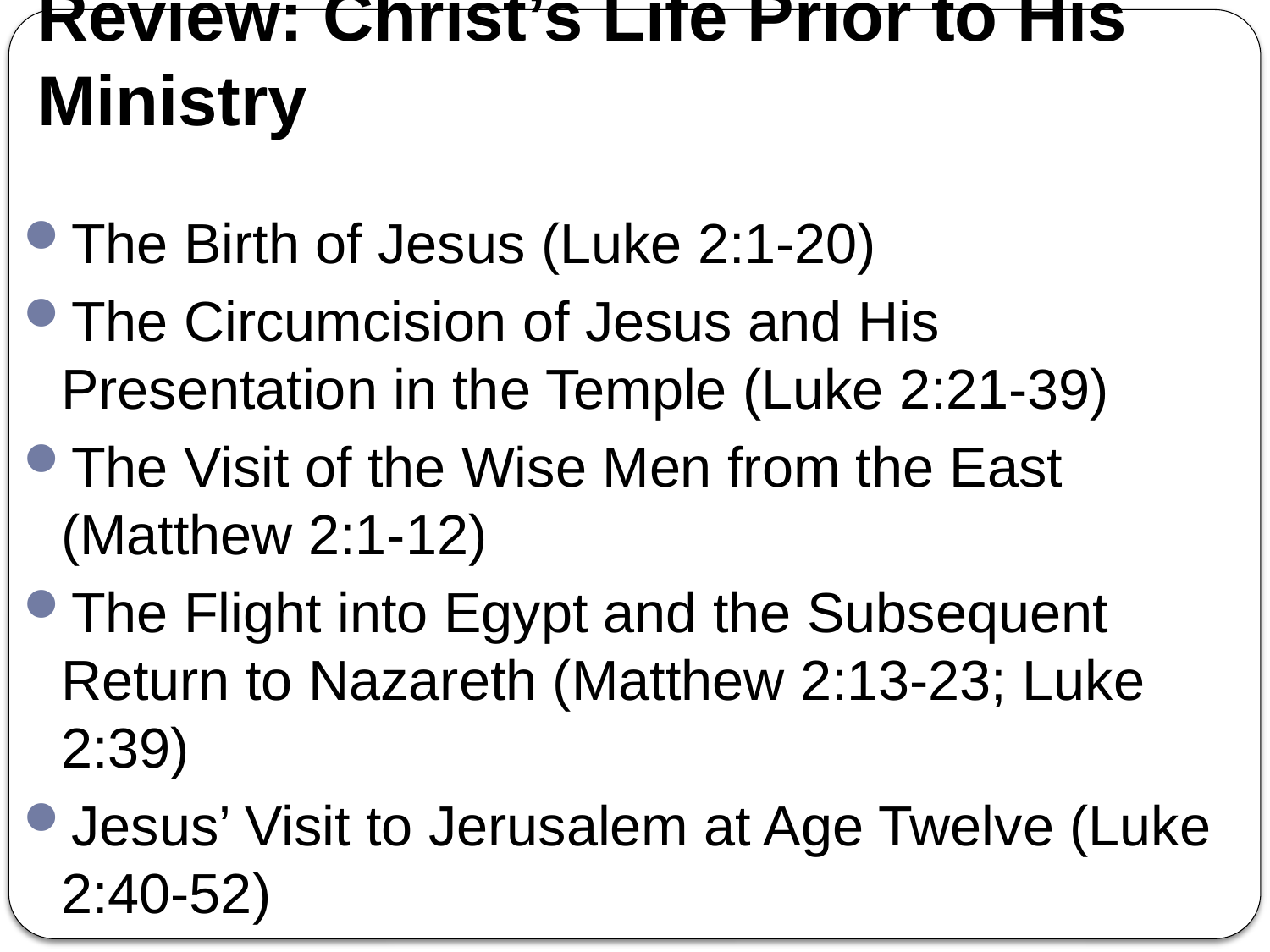

# Review: Christ’s Life Prior to His Ministry
The Birth of Jesus (Luke 2:1-20)
The Circumcision of Jesus and His Presentation in the Temple (Luke 2:21-39)
The Visit of the Wise Men from the East (Matthew 2:1-12)
The Flight into Egypt and the Subsequent Return to Nazareth (Matthew 2:13-23; Luke 2:39)
Jesus’ Visit to Jerusalem at Age Twelve (Luke 2:40-52)